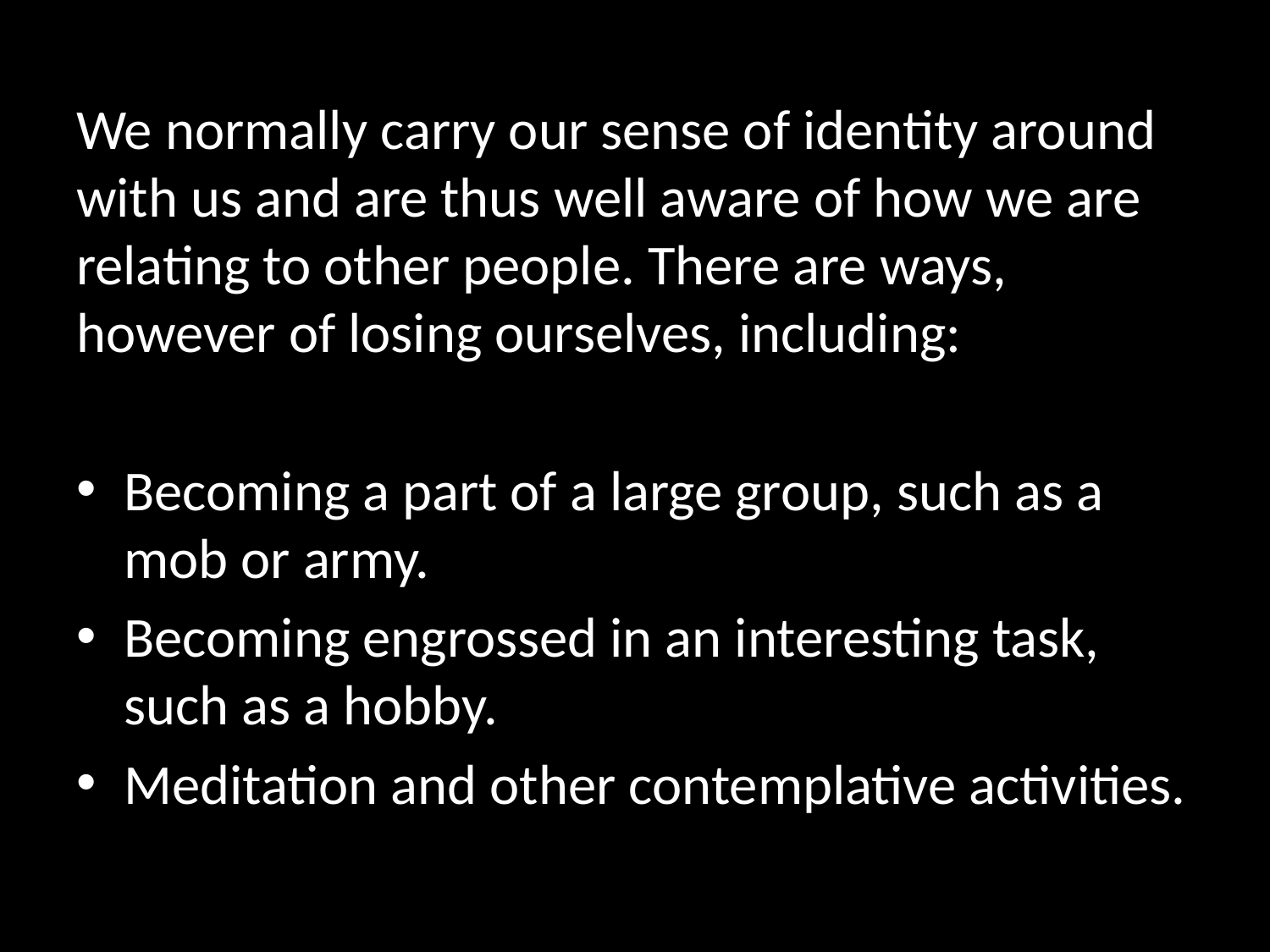

We normally carry our sense of identity around with us and are thus well aware of how we are relating to other people. There are ways, however of losing ourselves, including:

Becoming a part of a large group, such as a mob or army.
Becoming engrossed in an interesting task, such as a hobby.
Meditation and other contemplative activities.